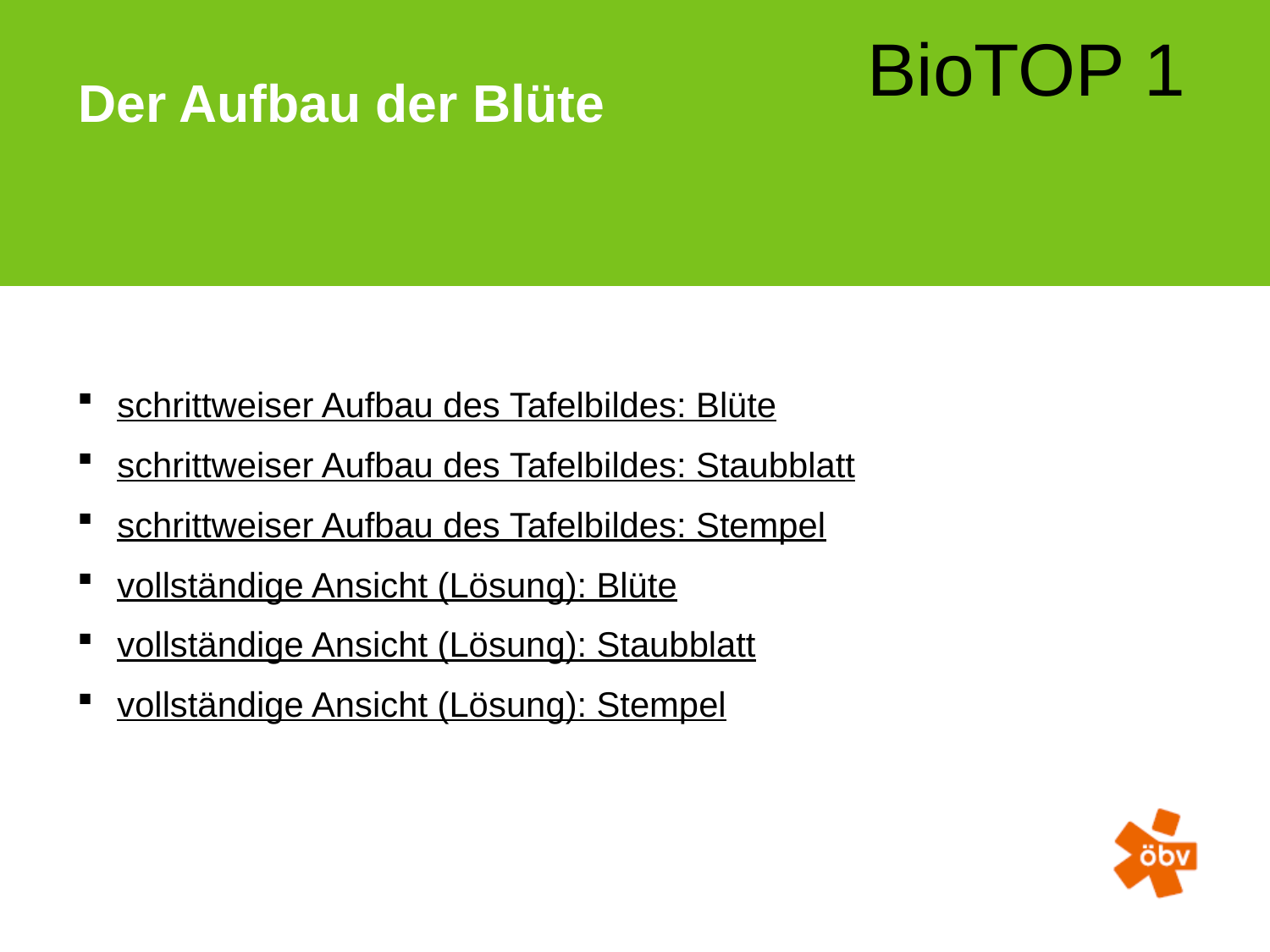

# Der Aufbau der Blüte
 schrittweiser Aufbau des Tafelbildes: Blüte
 schrittweiser Aufbau des Tafelbildes: Staubblatt
 schrittweiser Aufbau des Tafelbildes: Stempel
 vollständige Ansicht (Lösung): Blüte
 vollständige Ansicht (Lösung): Staubblatt
 vollständige Ansicht (Lösung): Stempel